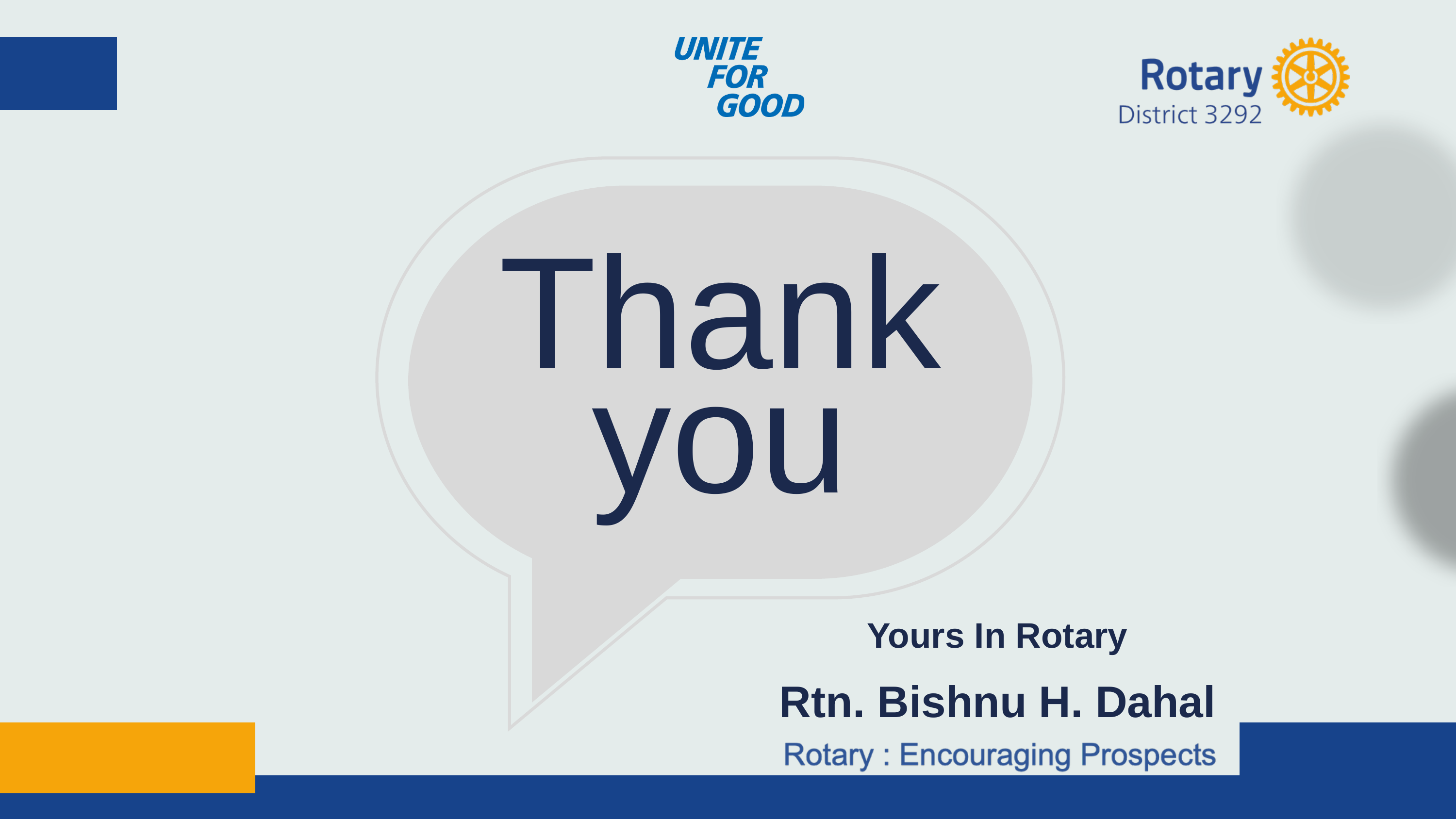

Thank you

Yours In Rotary
Rtn. Bishnu H. Dahal